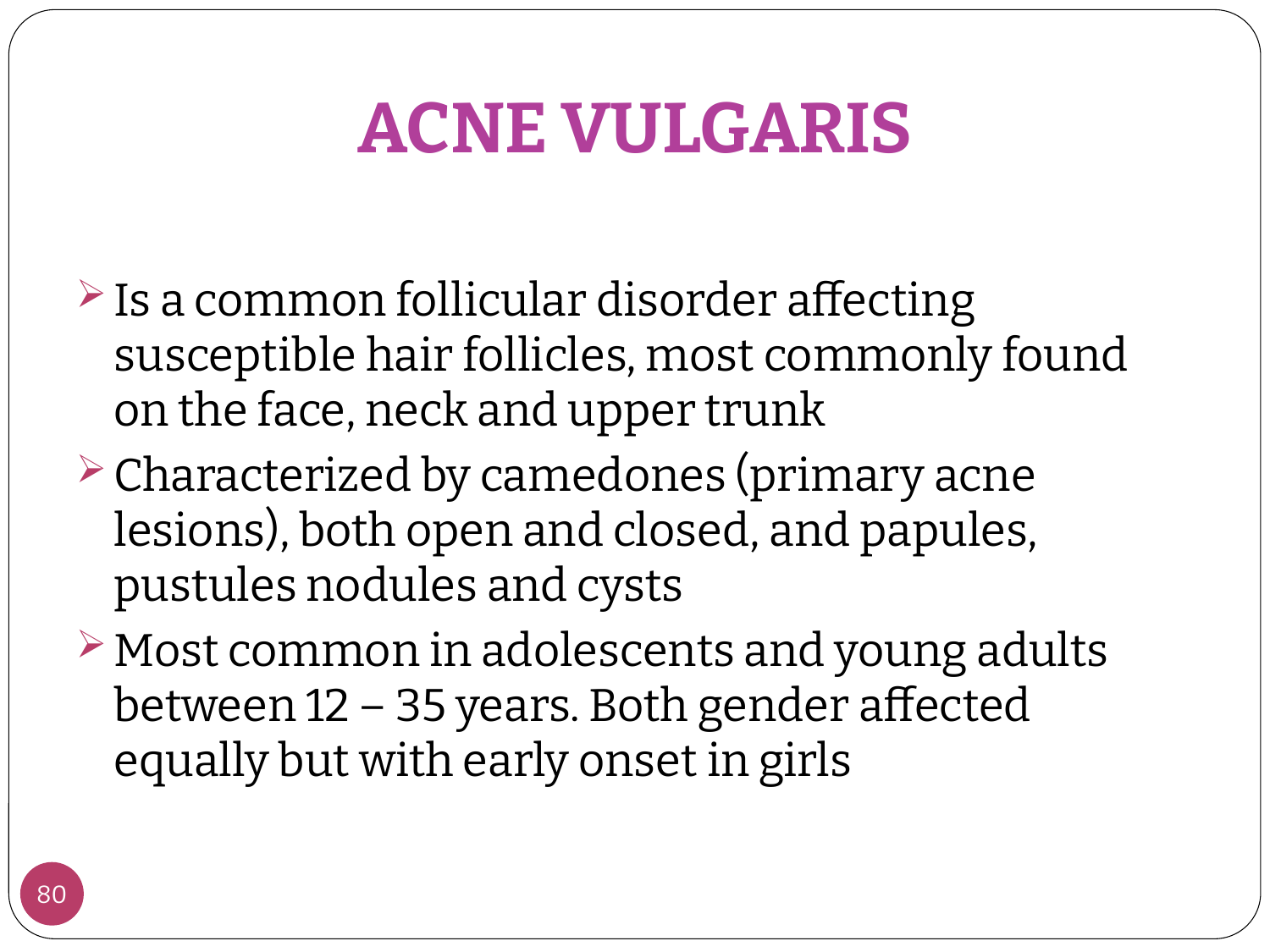

ACNE VULGARIS
Is a common follicular disorder affecting susceptible hair follicles, most commonly found on the face, neck and upper trunk
Characterized by camedones (primary acne lesions), both open and closed, and papules, pustules nodules and cysts
Most common in adolescents and young adults between 12 – 35 years. Both gender affected equally but with early onset in girls
80